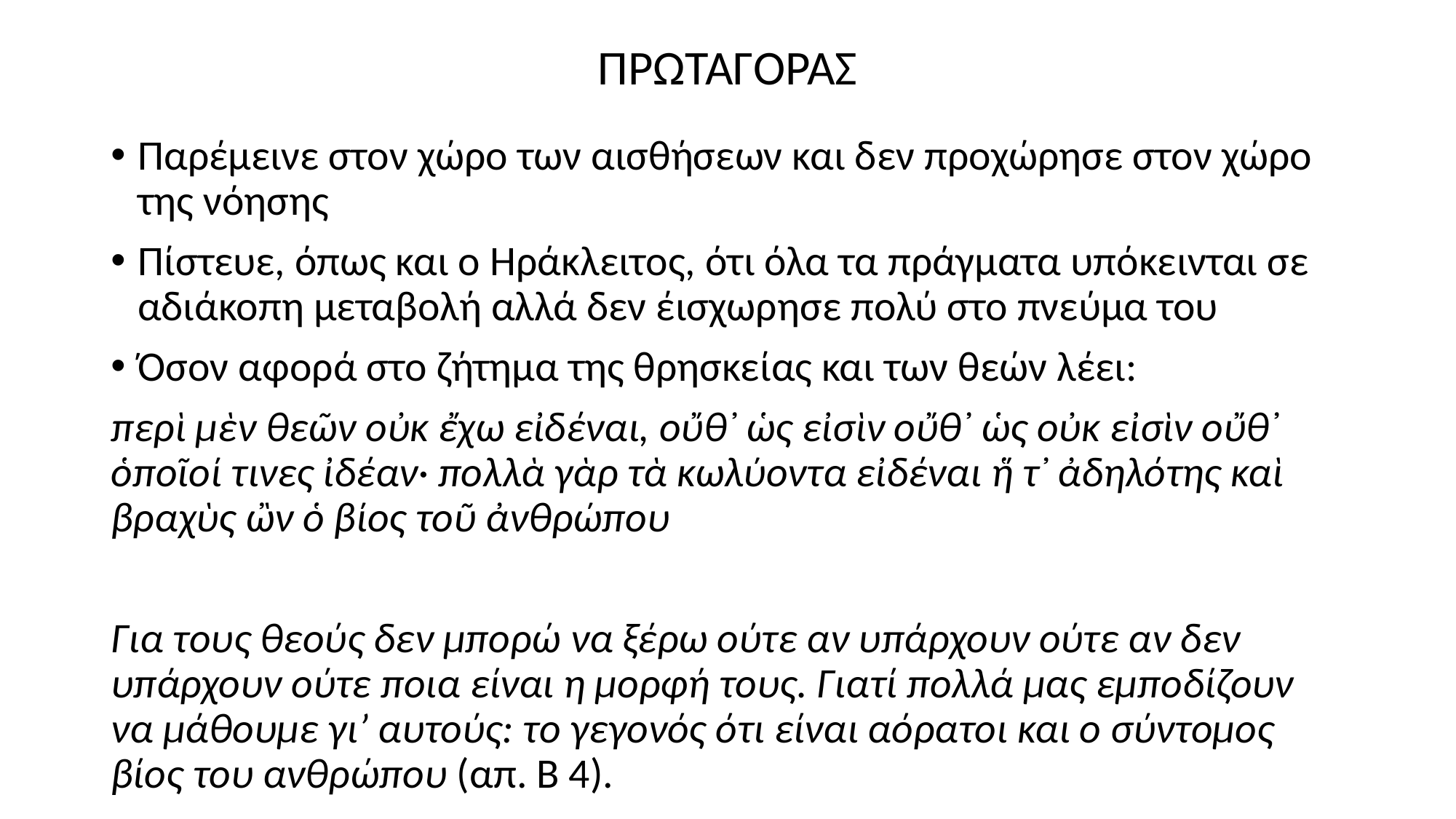

# ΠΡΩΤΑΓΟΡΑΣ
Παρέμεινε στον χώρο των αισθήσεων και δεν προχώρησε στον χώρο της νόησης
Πίστευε, όπως και ο Ηράκλειτος, ότι όλα τα πράγματα υπόκεινται σε αδιάκοπη μεταβολή αλλά δεν έισχωρησε πολύ στο πνεύμα του
Όσον αφορά στο ζήτημα της θρησκείας και των θεών λέει:
περὶ μὲν θεῶν οὐκ ἔχω εἰδέναι, οὔθ᾽ ὡς εἰσὶν οὔθ᾽ ὡς οὐκ εἰσὶν οὔθ᾽ ὁποῖοί τινες ἰδέαν· πολλὰ γὰρ τὰ κωλύοντα εἰδέναι ἥ τ᾽ ἀδηλότης καὶ βραχὺς ὢν ὁ βίος τοῦ ἀνθρώπου

Για τους θεούς δεν μπορώ να ξέρω ούτε αν υπάρχουν ούτε αν δεν υπάρχουν ούτε ποια είναι η μορφή τους. Γιατί πολλά μας εμποδίζουν να μάθουμε γι’ αυτούς: το γεγονός ότι είναι αόρατοι και ο σύντομος βίος του ανθρώπου (απ. B 4).